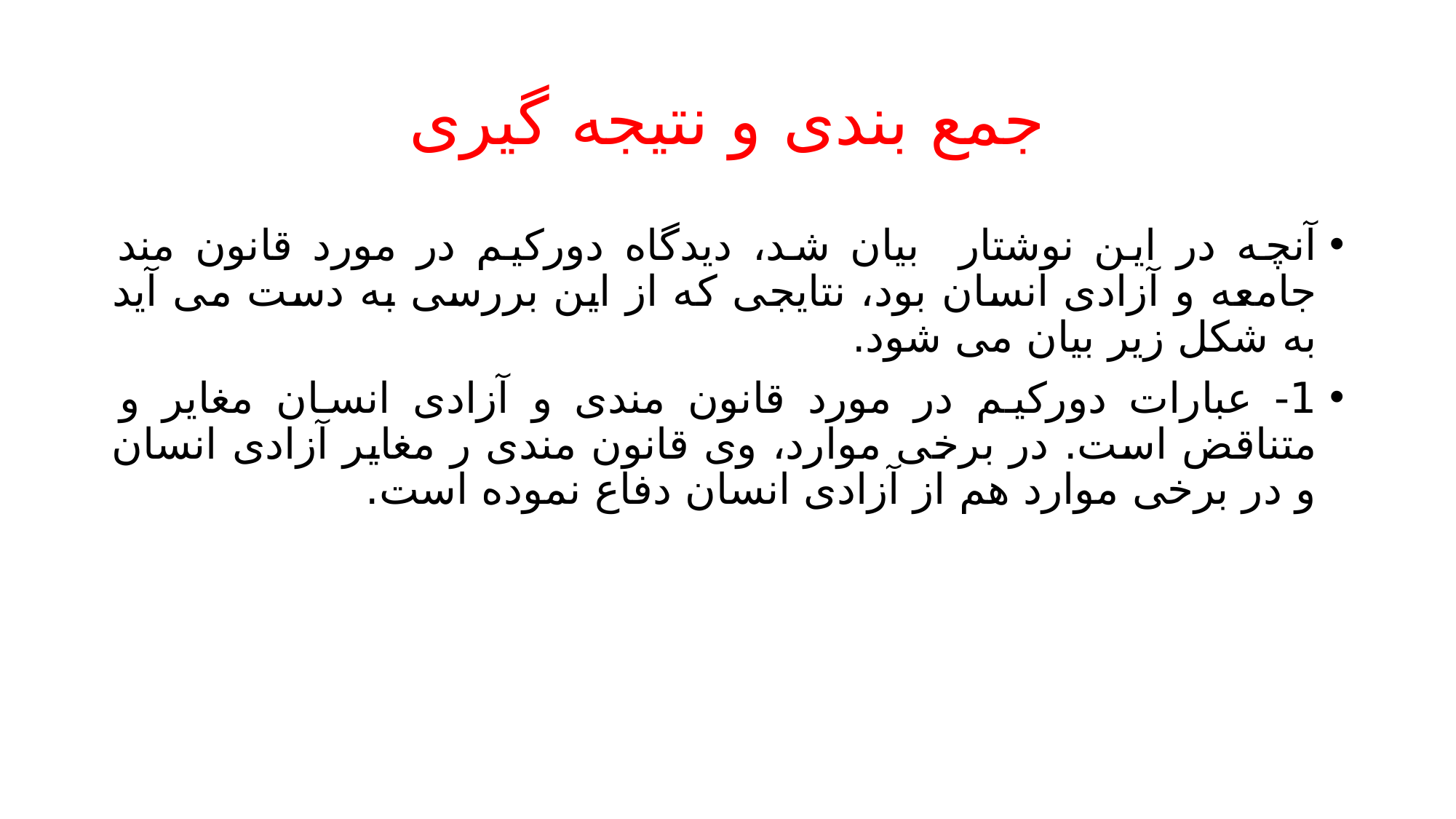

# جمع بندی و نتیجه گیری
آنچه در این نوشتار  بیان شد، دیدگاه دورکیم در مورد قانون مند جامعه و آزادی انسان بود، نتایجی که از این بررسی به دست می آید به شکل زیر بیان می شود.
1- عبارات دورکیم در مورد قانون مندی و آزادی انسان مغایر و متناقض است. در برخی موارد، وی قانون مندی ر مغایر آزادی انسان و در برخی موارد هم از آزادی انسان دفاع نموده است.